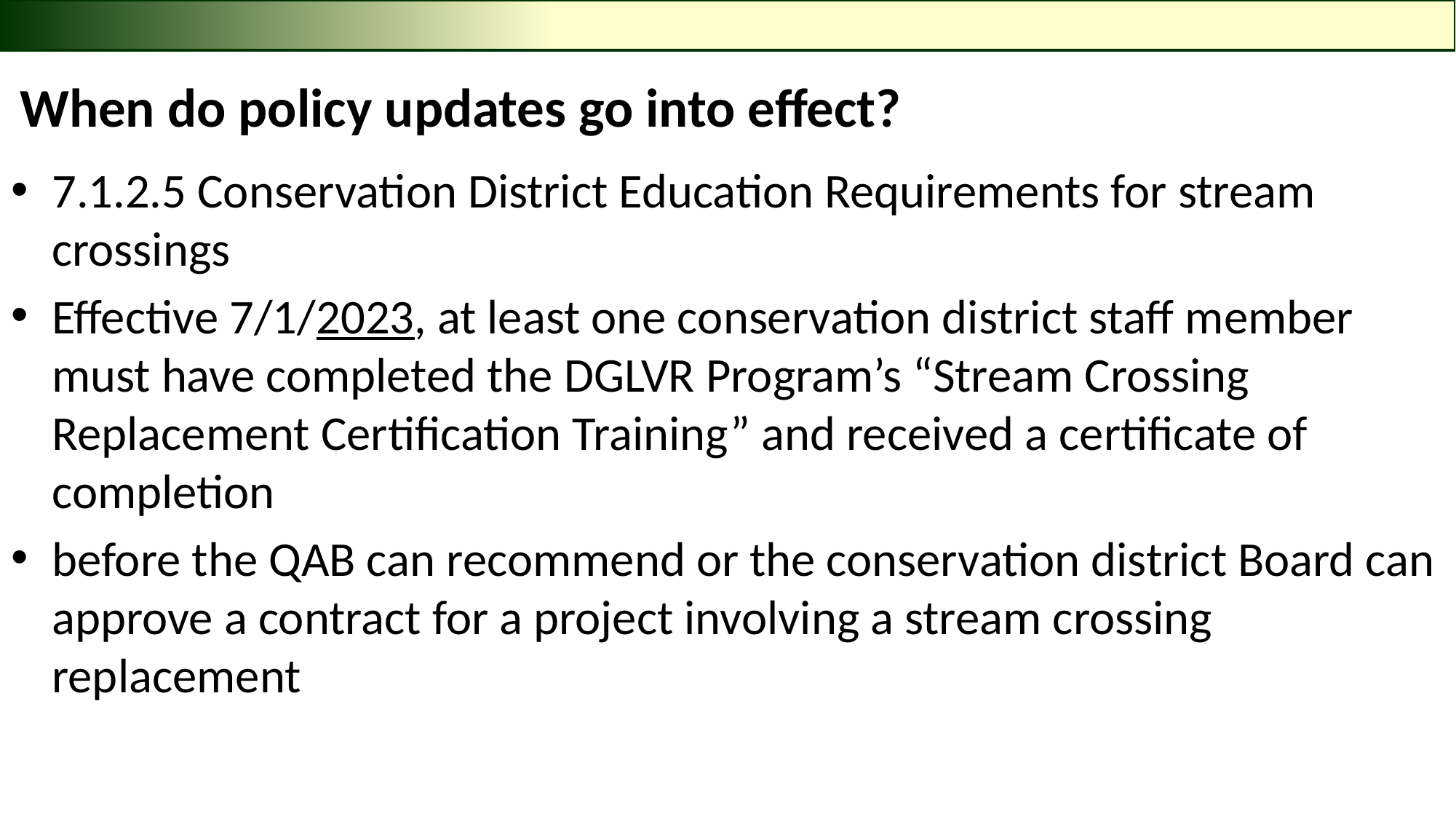

# When do policy updates go into effect?
7.1.2.5 Conservation District Education Requirements for stream crossings
Effective 7/1/2023, at least one conservation district staff member must have completed the DGLVR Program’s “Stream Crossing Replacement Certification Training” and received a certificate of completion
before the QAB can recommend or the conservation district Board can approve a contract for a project involving a stream crossing replacement